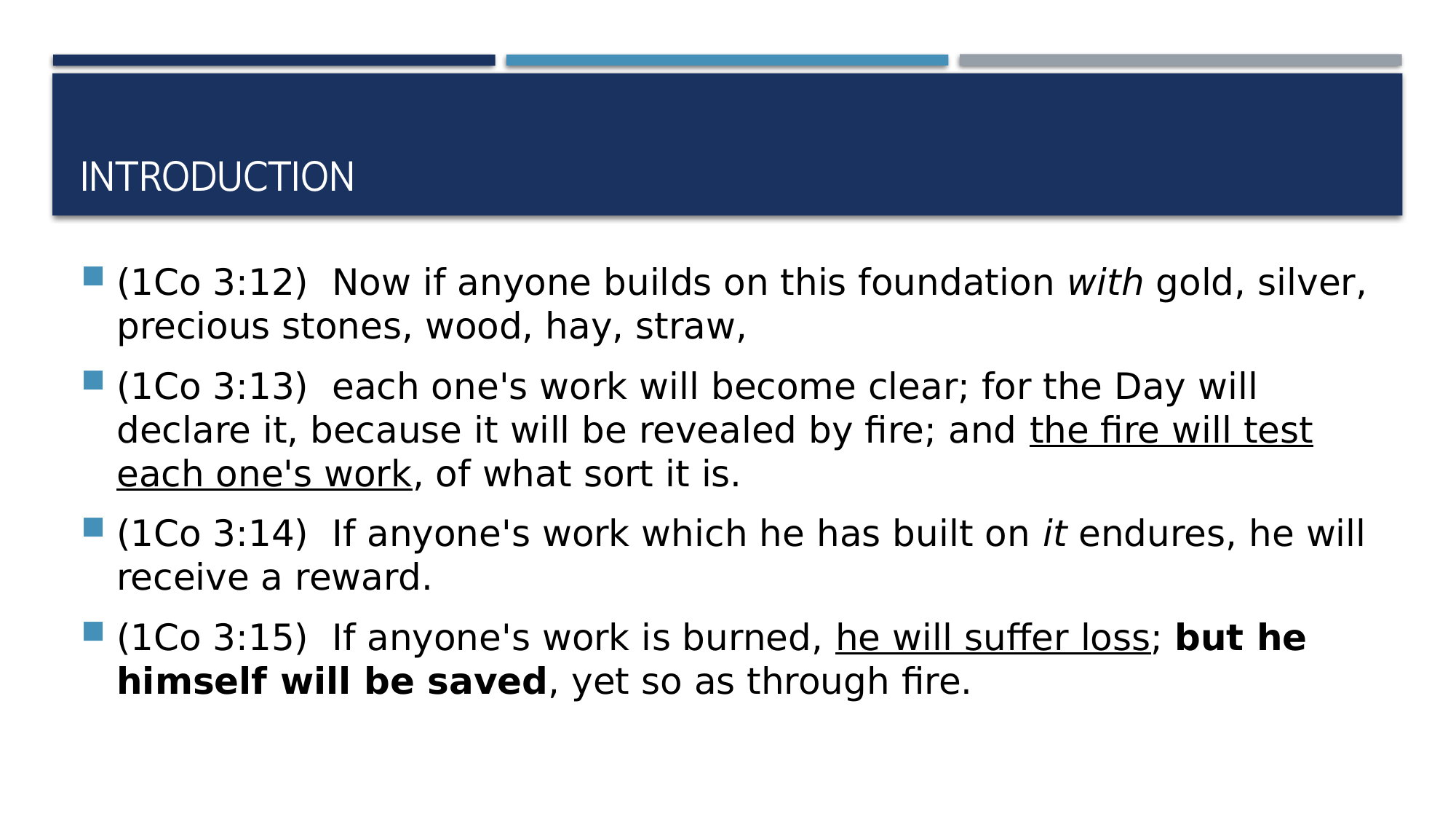

# introduction
(1Co 3:12)  Now if anyone builds on this foundation with gold, silver, precious stones, wood, hay, straw,
(1Co 3:13)  each one's work will become clear; for the Day will declare it, because it will be revealed by fire; and the fire will test each one's work, of what sort it is.
(1Co 3:14)  If anyone's work which he has built on it endures, he will receive a reward.
(1Co 3:15)  If anyone's work is burned, he will suffer loss; but he himself will be saved, yet so as through fire.